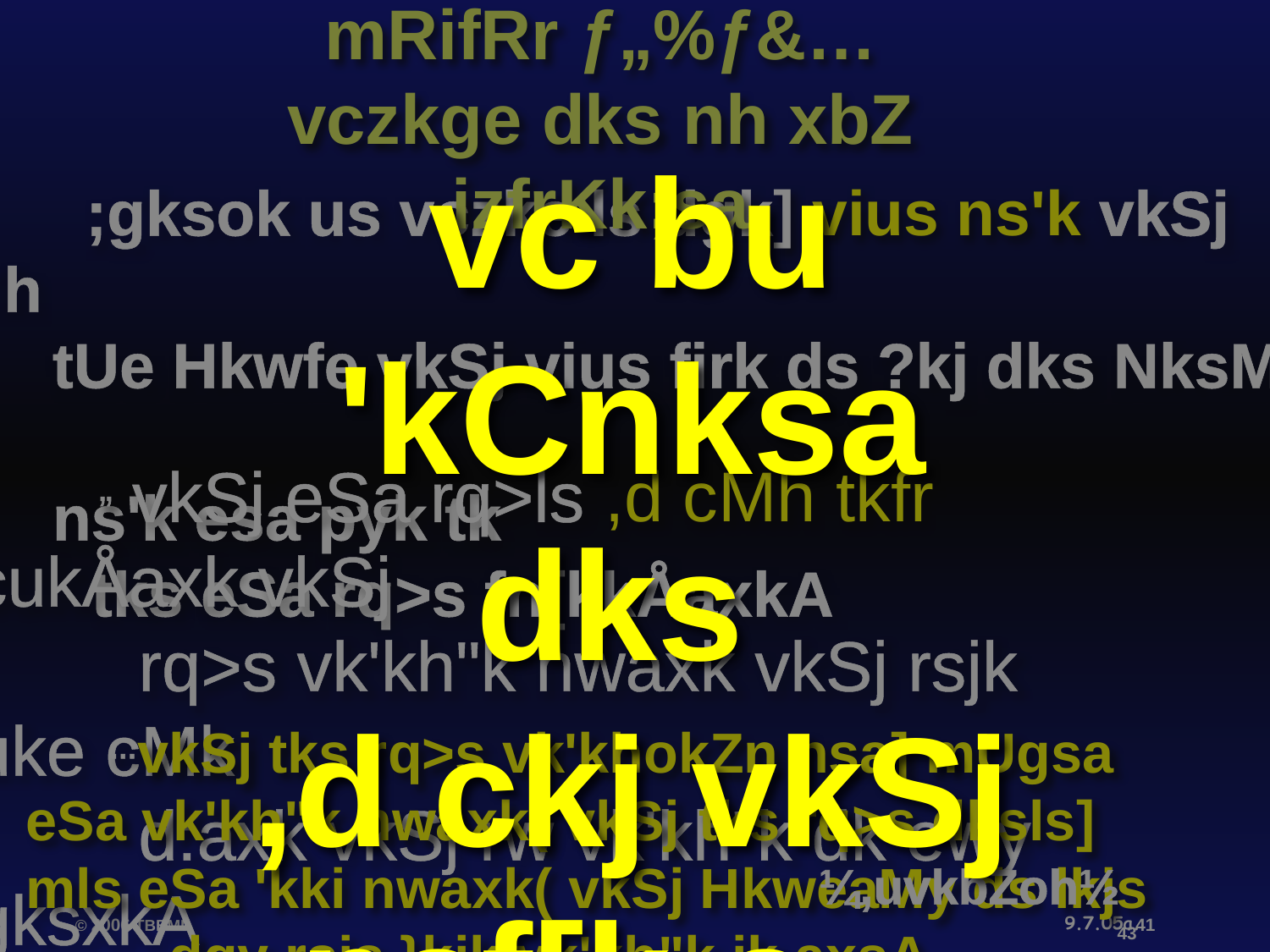

mRifRr ƒ„%ƒ&…
vczkge dks nh xbZ izfrKk;sa

	   ;gksok us vczke ls dgk] vius ns'k vkSj viuh
        tUe Hkwfe vkSj vius firk ds ?kj dks NksMdj ml
        ns'k esa pyk tk
	   tks eSa rq>s fn[kkÅaxkA
	„ vkSj eSa rq>ls ,d cMh tkfr cukÅaxk vkSj
	  rq>s vk'kh"k nwaxk vkSj rsjk uke cMk
	  d:axk vkSj rw vk'kh"k dk ewy gksxkA

      …vkSj tks rq>s vk'khokZn nsa] mUgsa eSa vk'kh"k nwaxk( vkSj  tks rq>s dksls] mls eSa 'kki nwaxk( vkSj HkweaMy ds lkjs
	 dqy rsjs }kjk vk'kh"k ik,axsA

43

vc bu 'kCnksa dks
,d ckj vkSj nsf[k;s---
¼,uvkbZoh½
41